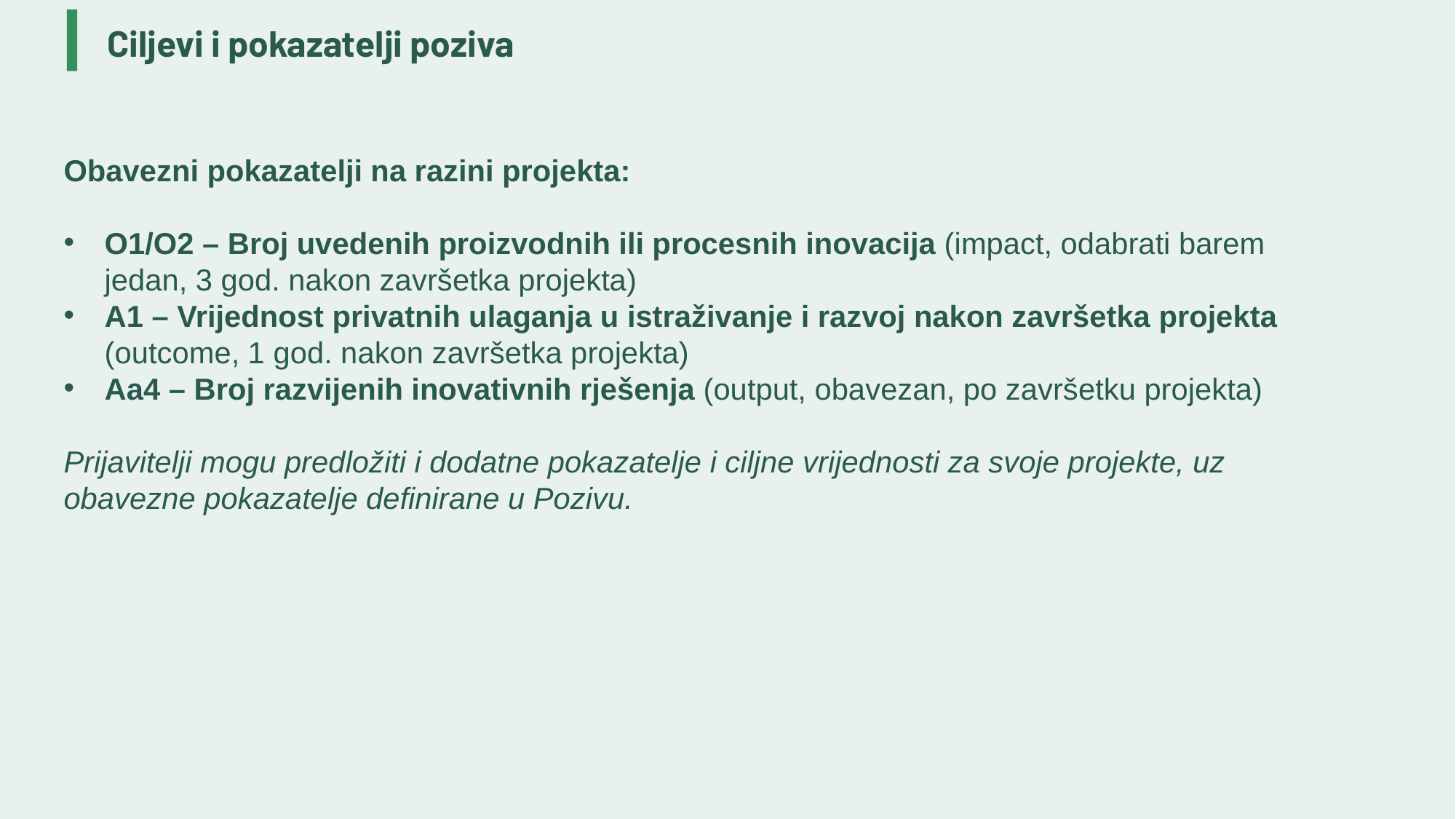

# Ciljevi i pokazatelji poziva

Obavezni pokazatelji na razini projekta:

O1/O2 – Broj uvedenih proizvodnih ili procesnih inovacija (impact, odabrati barem jedan, 3 god. nakon završetka projekta)
A1 – Vrijednost privatnih ulaganja u istraživanje i razvoj nakon završetka projekta (outcome, 1 god. nakon završetka projekta)
Aa4 – Broj razvijenih inovativnih rješenja (output, obavezan, po završetku projekta)

Prijavitelji mogu predložiti i dodatne pokazatelje i ciljne vrijednosti za svoje projekte, uz obavezne pokazatelje definirane u Pozivu.